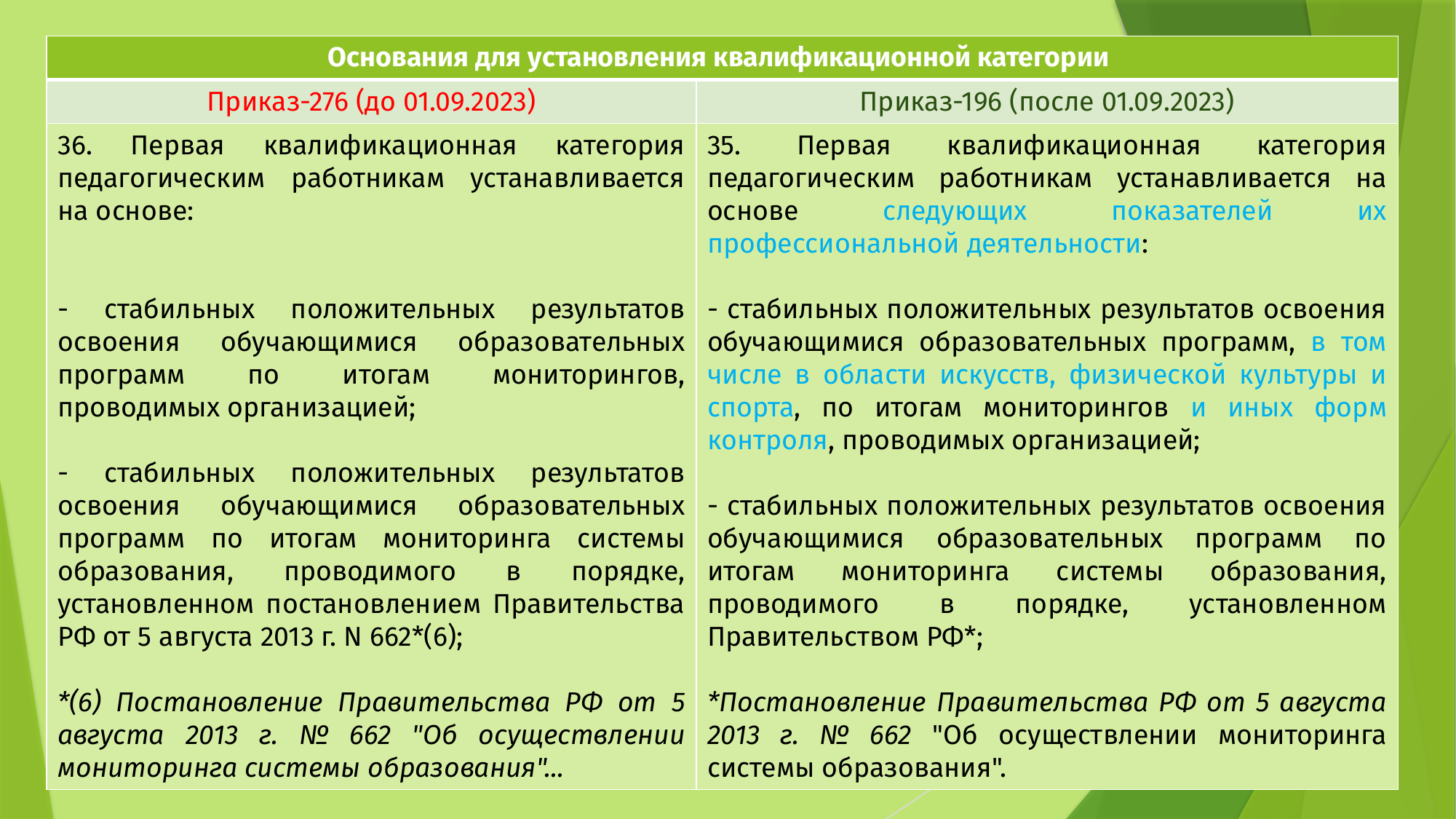

| Основания для установления квалификационной категории |  |
| --- | --- |
| Приказ-276 (до 01.09.2023) | Приказ-196 (после 01.09.2023) |
| 36. Первая квалификационная категория педагогическим работникам устанавливается на основе: - стабильных положительных результатов освоения обучающимися образовательных программ по итогам мониторингов, проводимых организацией; - стабильных положительных результатов освоения обучающимися образовательных программ по итогам мониторинга системы образования, проводимого в порядке, установленном постановлением Правительства РФ от 5 августа 2013 г. N 662\*(6); \*(6) Постановление Правительства РФ от 5 августа 2013 г. № 662 "Об осуществлении мониторинга системы образования"... | 35. Первая квалификационная категория педагогическим работникам устанавливается на основе следующих показателей их профессиональной деятельности: - стабильных положительных результатов освоения обучающимися образовательных программ, в том числе в области искусств, физической культуры и спорта, по итогам мониторингов и иных форм контроля, проводимых организацией; - стабильных положительных результатов освоения обучающимися образовательных программ по итогам мониторинга системы образования, проводимого в порядке, установленном Правительством РФ\*; \*Постановление Правительства РФ от 5 августа 2013 г. № 662 "Об осуществлении мониторинга системы образования". |